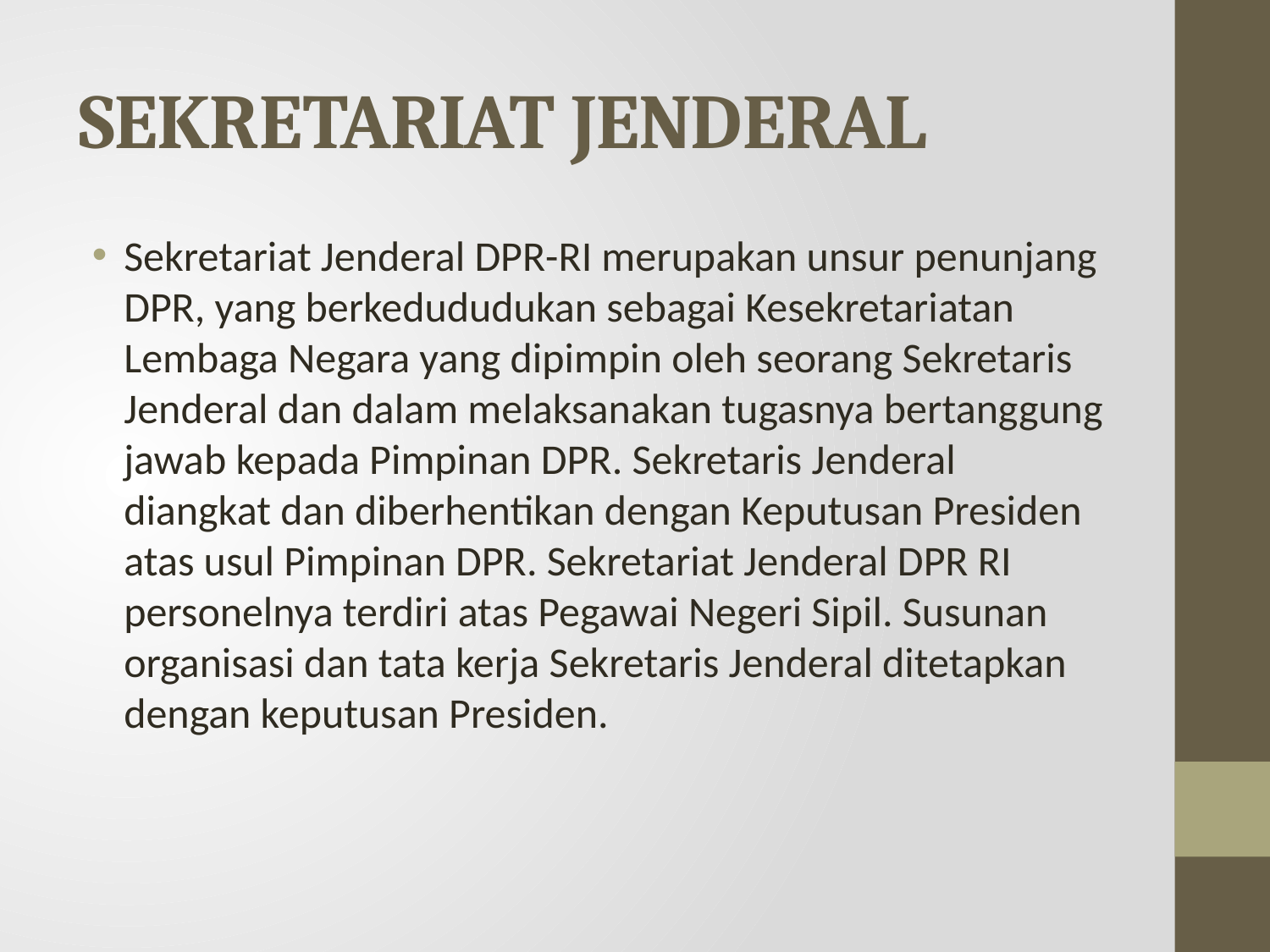

# SEKRETARIAT JENDERAL
Sekretariat Jenderal DPR-RI merupakan unsur penunjang DPR, yang berkedududukan sebagai Kesekretariatan Lembaga Negara yang dipimpin oleh seorang Sekretaris Jenderal dan dalam melaksanakan tugasnya bertanggung jawab kepada Pimpinan DPR. Sekretaris Jenderal diangkat dan diberhentikan dengan Keputusan Presiden atas usul Pimpinan DPR. Sekretariat Jenderal DPR RI personelnya terdiri atas Pegawai Negeri Sipil. Susunan organisasi dan tata kerja Sekretaris Jenderal ditetapkan dengan keputusan Presiden.